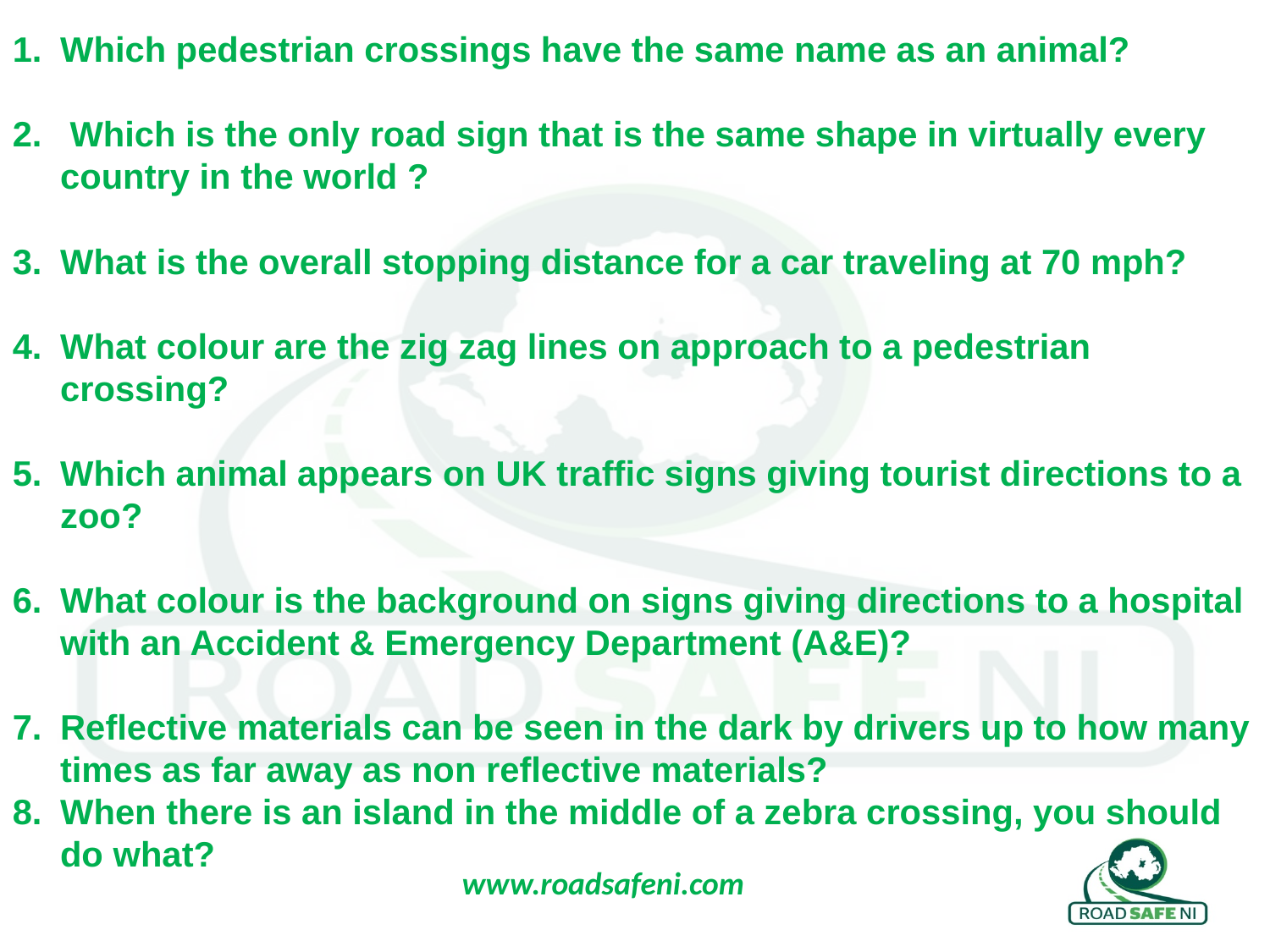

Which pedestrian crossings have the same name as an animal?

 Which is the only road sign that is the same shape in virtually every country in the world ?

What is the overall stopping distance for a car traveling at 70 mph?

What colour are the zig zag lines on approach to a pedestrian crossing?

Which animal appears on UK traffic signs giving tourist directions to a zoo?

What colour is the background on signs giving directions to a hospital with an Accident & Emergency Department (A&E)?

Reflective materials can be seen in the dark by drivers up to how many times as far away as non reflective materials?
When there is an island in the middle of a zebra crossing, you should do what?